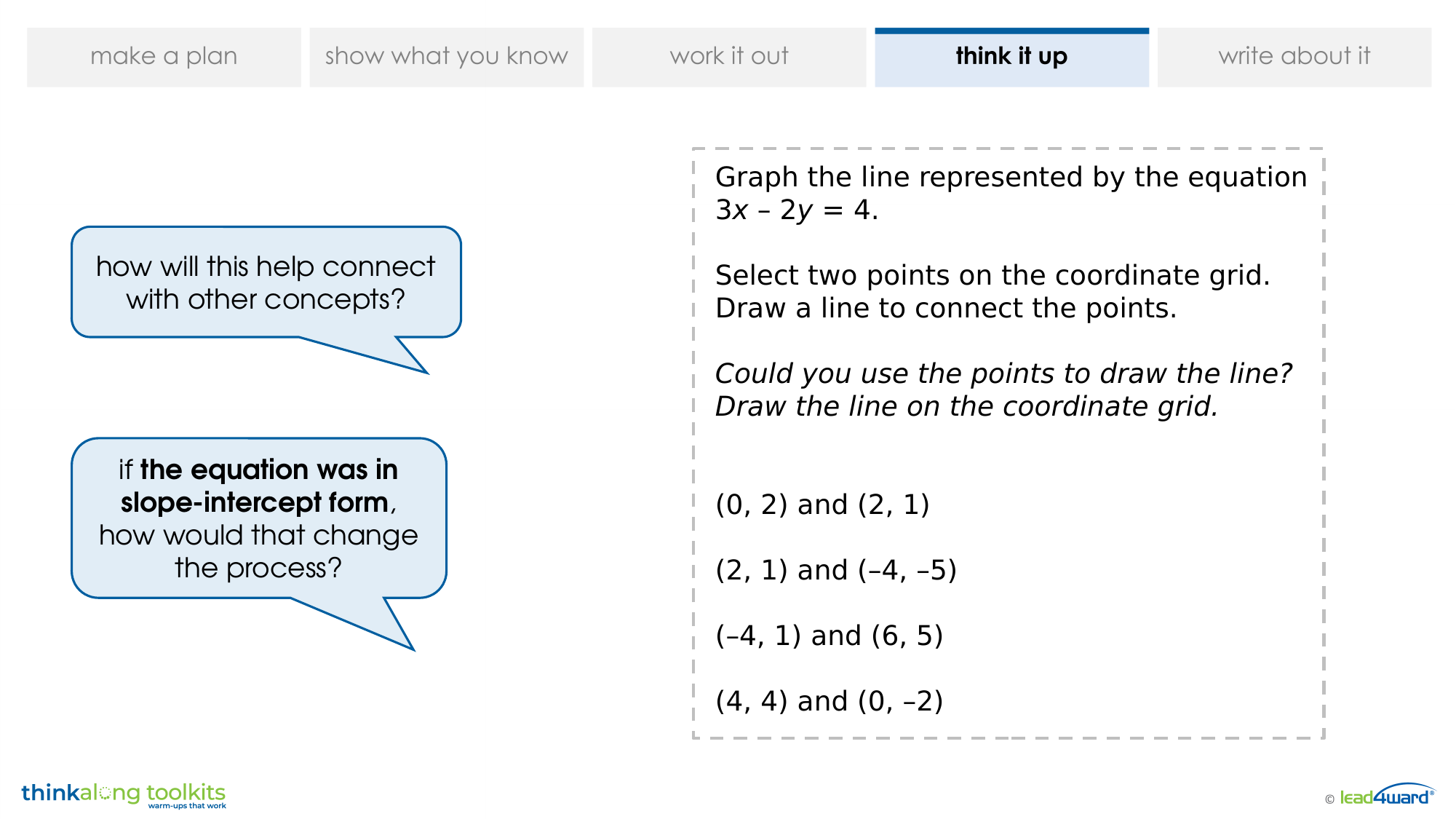

Graph the line represented by the equation 3x – 2y = 4.

Select two points on the coordinate grid. Draw a line to connect the points.

Could you use the points to draw the line?
Draw the line on the coordinate grid.

(0, 2) and (2, 1)
(2, 1) and (–4, –5)
(–4, 1) and (6, 5)
(4, 4) and (0, –2)
how will this help connect with other concepts?
if the equation was in slope-intercept form, how would that change the process?